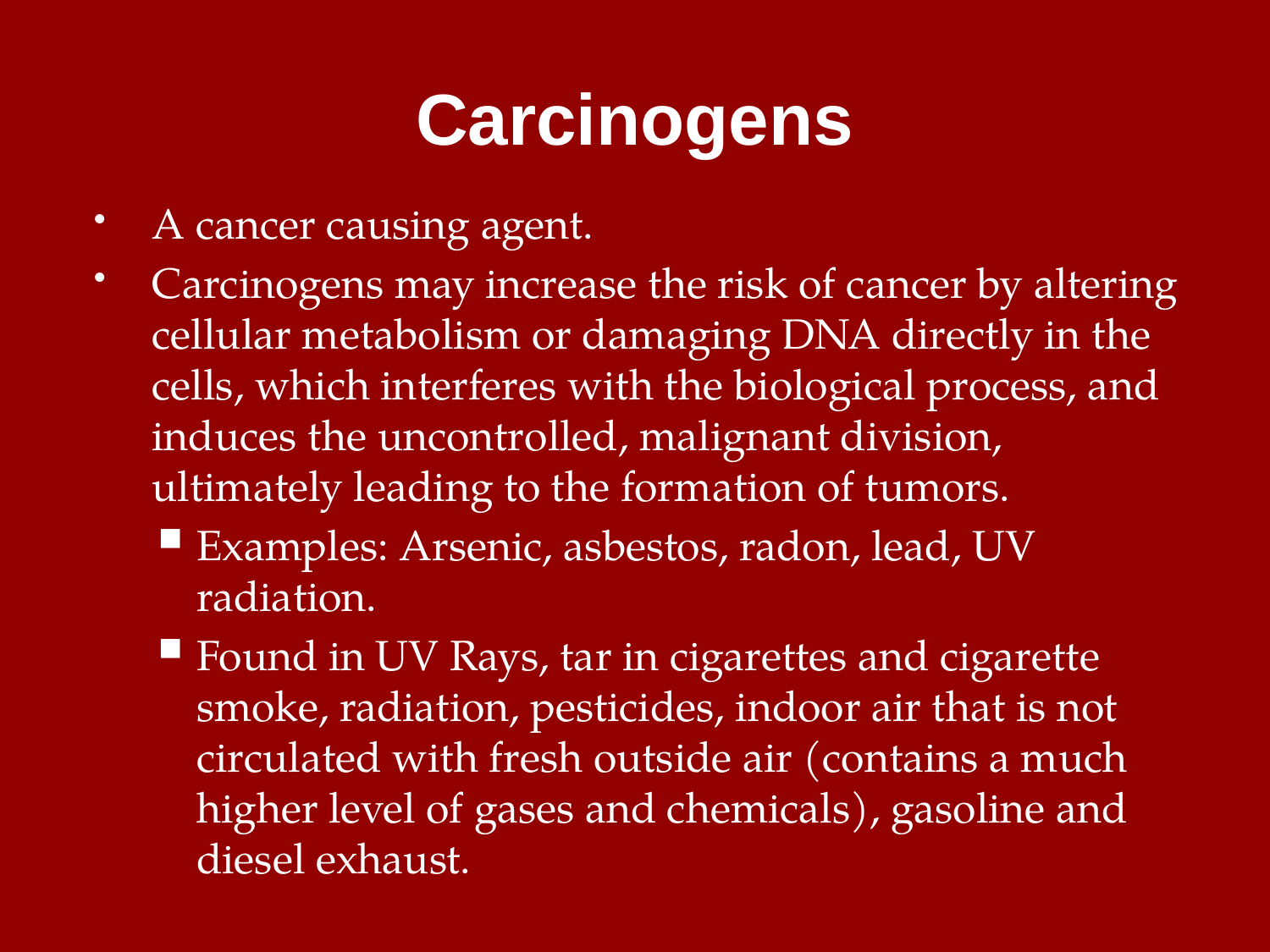

# Carcinogens
A cancer causing agent.
Carcinogens may increase the risk of cancer by altering cellular metabolism or damaging DNA directly in the cells, which interferes with the biological process, and induces the uncontrolled, malignant division, ultimately leading to the formation of tumors.
Examples: Arsenic, asbestos, radon, lead, UV radiation.
Found in UV Rays, tar in cigarettes and cigarette smoke, radiation, pesticides, indoor air that is not circulated with fresh outside air (contains a much higher level of gases and chemicals), gasoline and diesel exhaust.